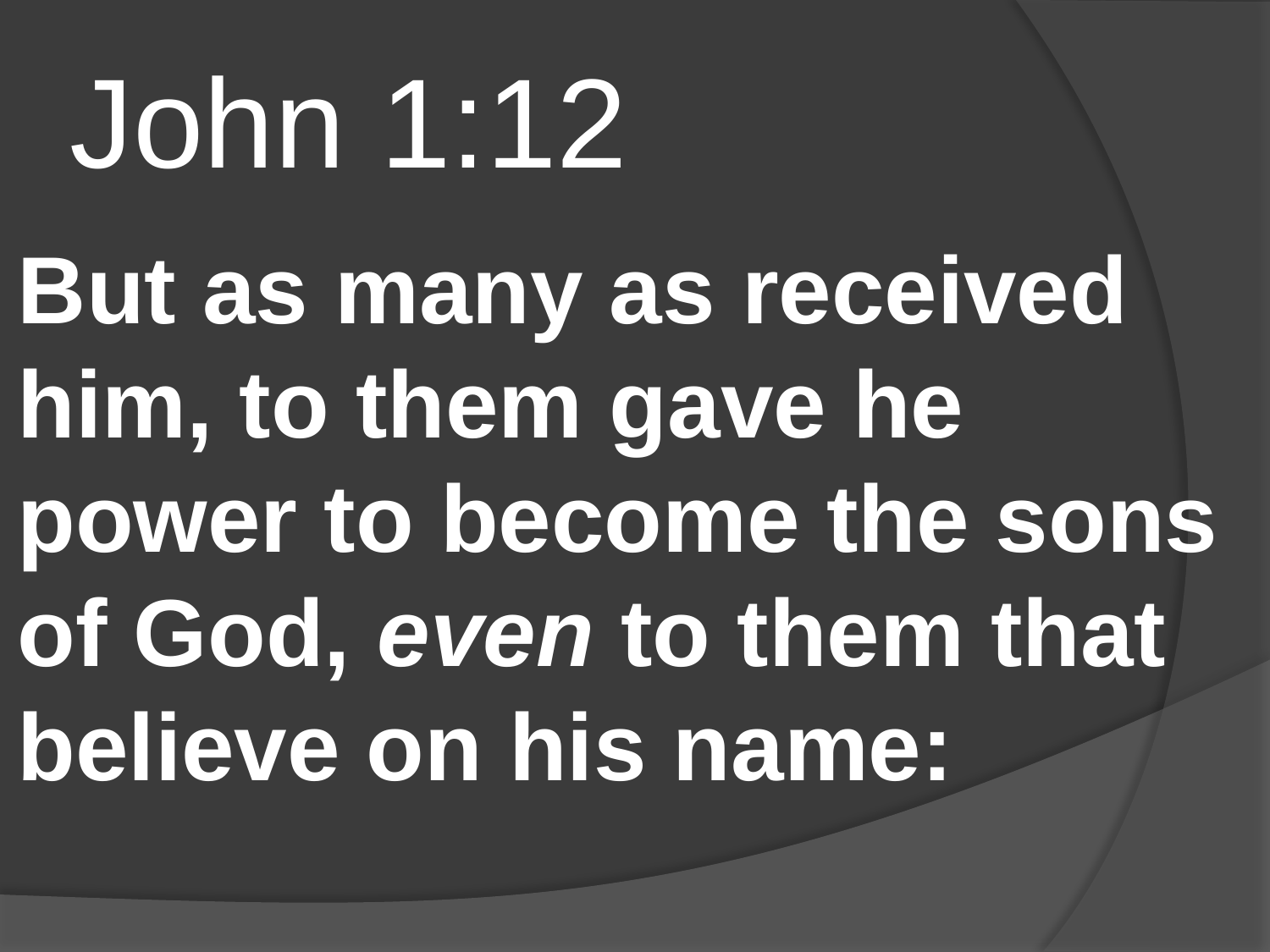

# John 1:12
But as many as received him, to them gave he power to become the sons of God, even to them that believe on his name: